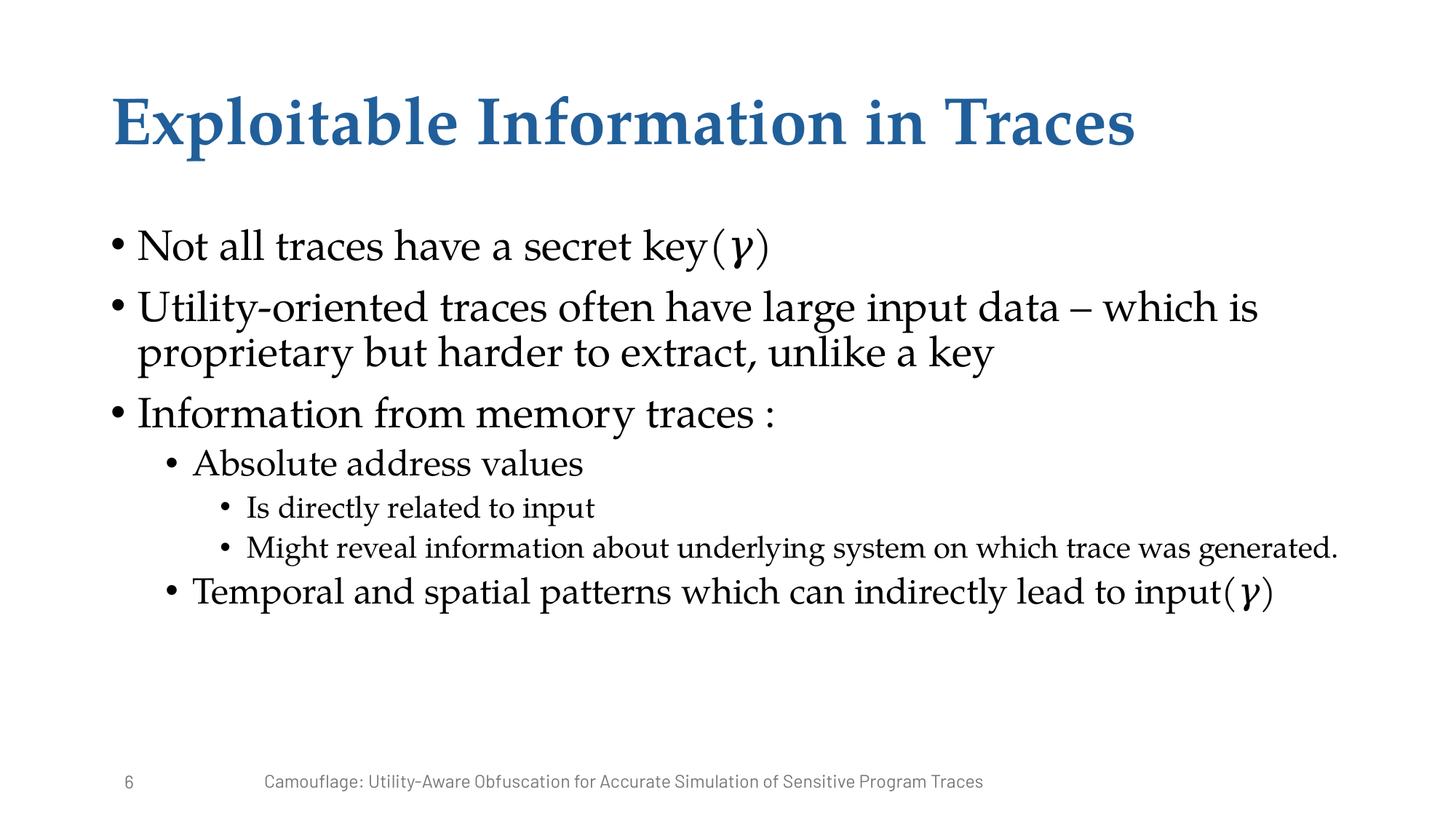

# Exploitable Information in Traces
Not all traces have a secret key(𝛾)
Utility-oriented traces often have large input data – which is proprietary but harder to extract, unlike a key
Information from memory traces :
Absolute address values
Is directly related to input
Might reveal information about underlying system on which trace was generated.
Temporal and spatial patterns which can indirectly lead to input(𝛾)
Camouflage: Utility-Aware Obfuscation for Accurate Simulation of Sensitive Program Traces
6